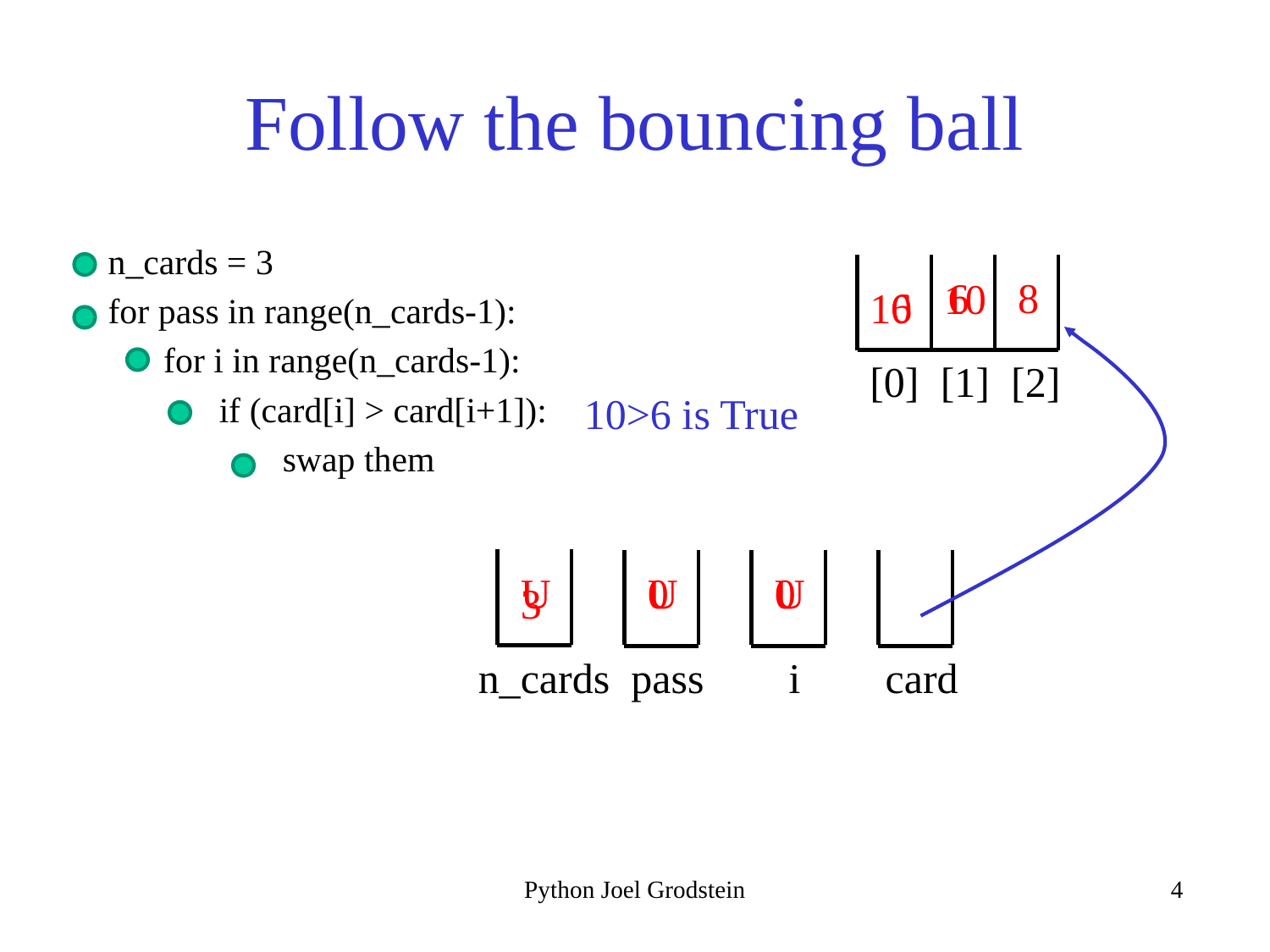

# Follow the bouncing ball
n_cards = 3
for pass in range(n_cards-1):
for i in range(n_cards-1):
if (card[i] > card[i+1]):
swap them

6
8
10
6
10

[0]  [1]  [2]
10>6 is True

U
0
U
0
U
3
n_cards  pass        i        card
Python Joel Grodstein